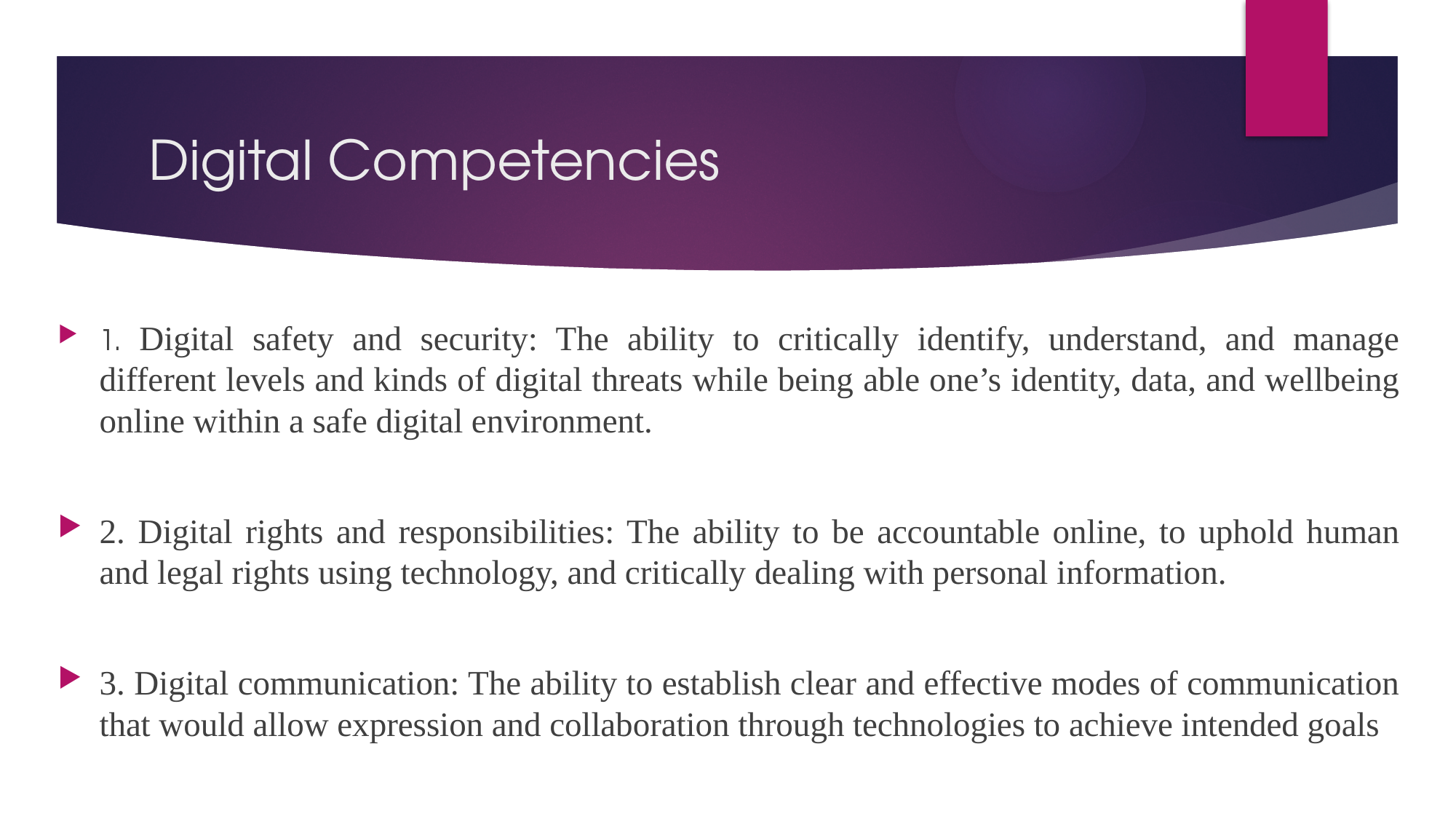

# Digital Competencies
1. Digital safety and security: The ability to critically identify, understand, and manage different levels and kinds of digital threats while being able one’s identity, data, and wellbeing online within a safe digital environment.

2. Digital rights and responsibilities: The ability to be accountable online, to uphold human and legal rights using technology, and critically dealing with personal information.

3. Digital communication: The ability to establish clear and effective modes of communication that would allow expression and collaboration through technologies to achieve intended goals